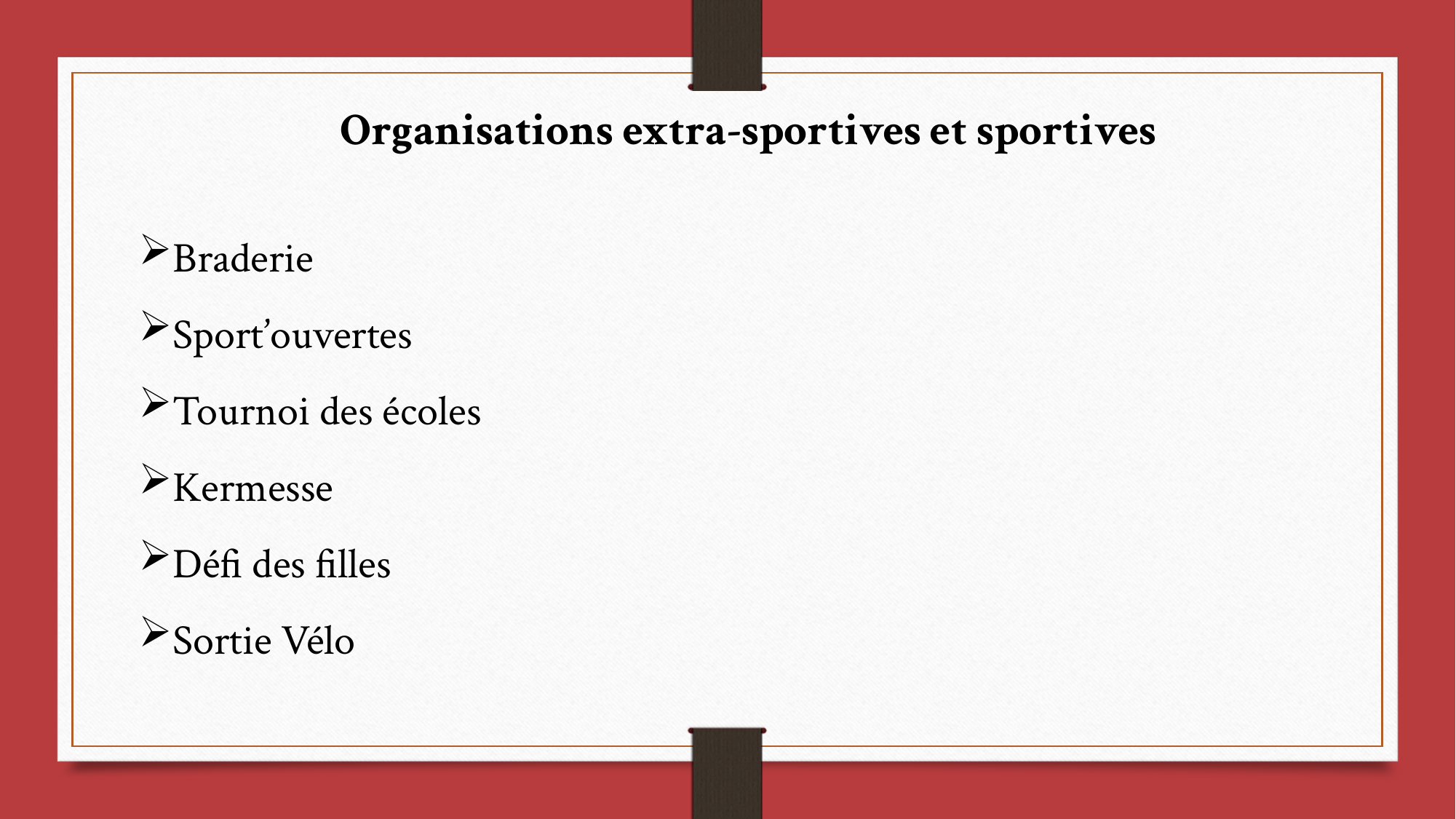

Organisations extra-sportives et sportives
Braderie
Sport’ouvertes
Tournoi des écoles
Kermesse
Défi des filles
Sortie Vélo